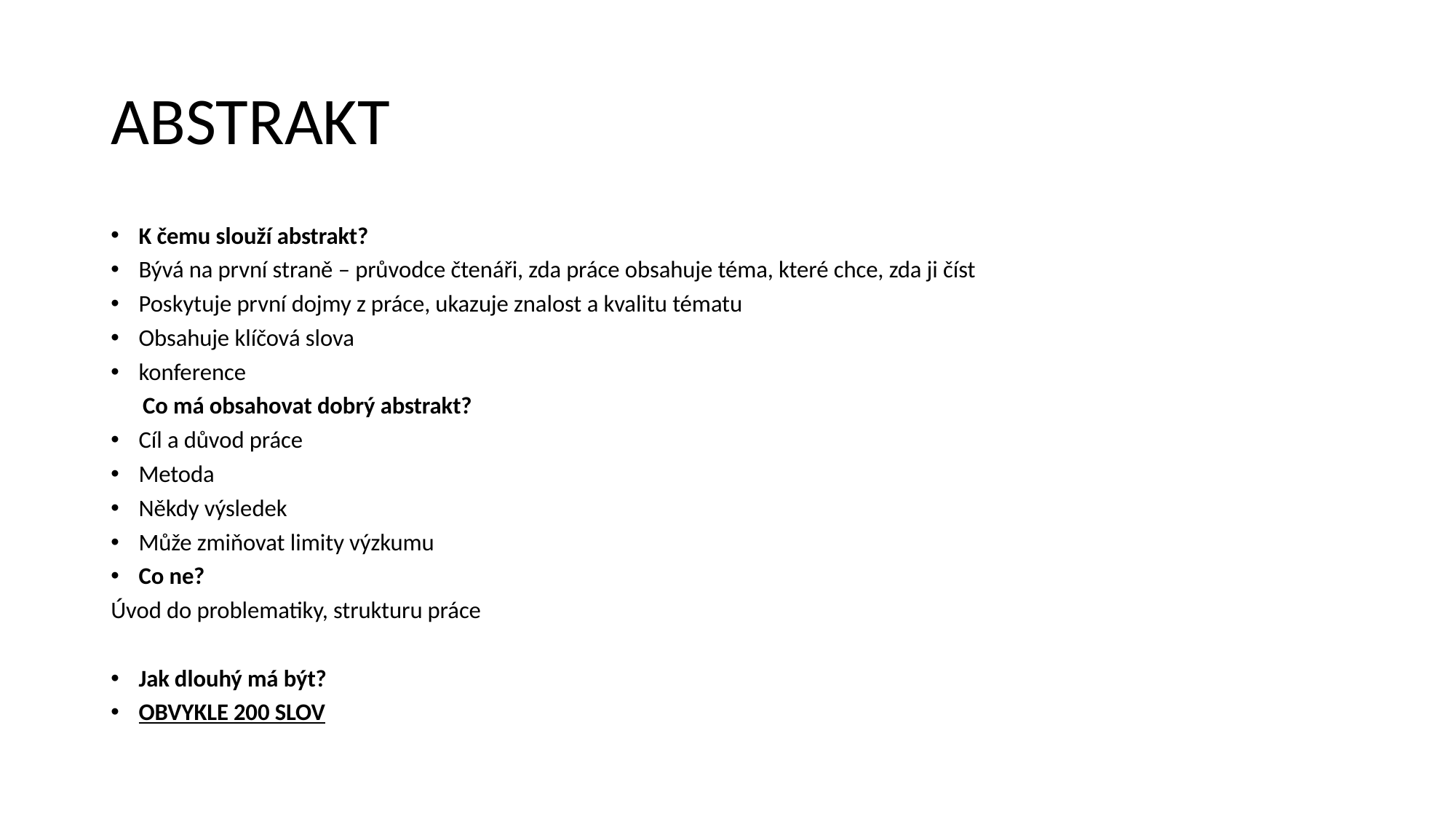

# ABSTRAKT
K čemu slouží abstrakt?
Bývá na první straně – průvodce čtenáři, zda práce obsahuje téma, které chce, zda ji číst
Poskytuje první dojmy z práce, ukazuje znalost a kvalitu tématu
Obsahuje klíčová slova
konference
Na Co má obsahovat dobrý abstrakt?
Cíl a důvod práce
Metoda
Někdy výsledek
Může zmiňovat limity výzkumu
Co ne?
Úvod do problematiky, strukturu práce

Jak dlouhý má být?
OBVYKLE 200 SLOV